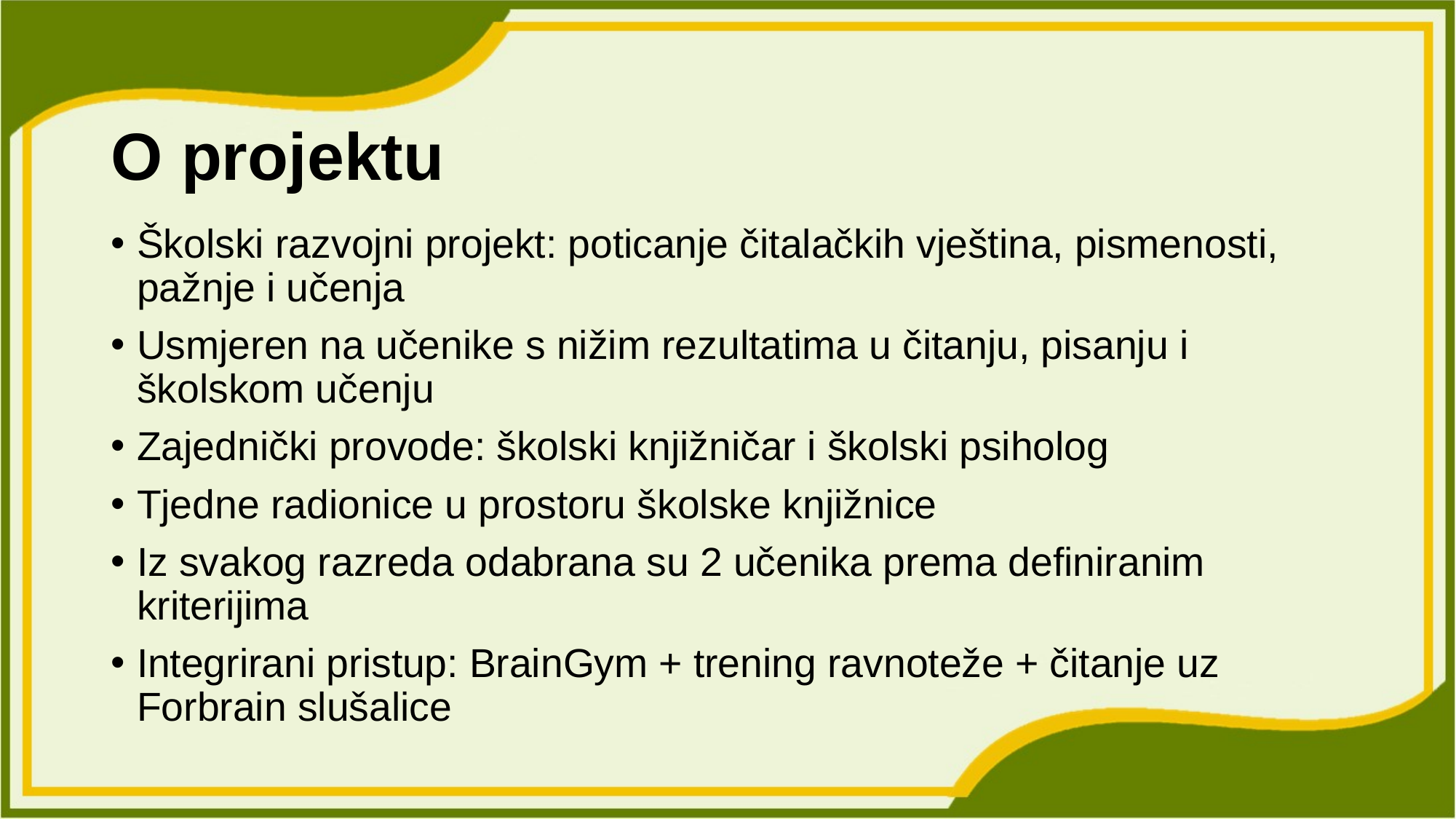

# O projektu
Školski razvojni projekt: poticanje čitalačkih vještina, pismenosti, pažnje i učenja
Usmjeren na učenike s nižim rezultatima u čitanju, pisanju i školskom učenju
Zajednički provode: školski knjižničar i školski psiholog
Tjedne radionice u prostoru školske knjižnice
Iz svakog razreda odabrana su 2 učenika prema definiranim kriterijima
Integrirani pristup: BrainGym + trening ravnoteže + čitanje uz Forbrain slušalice